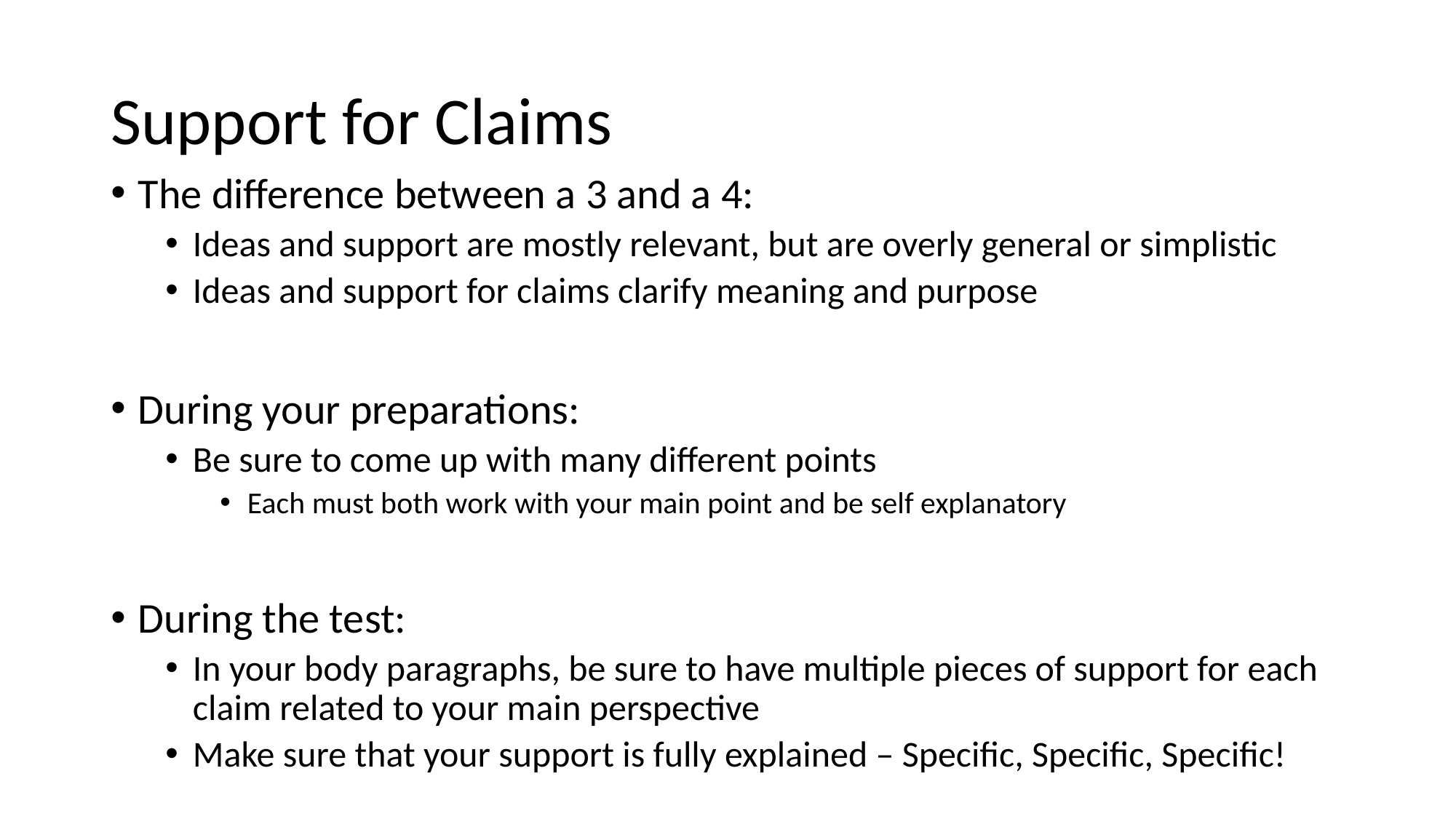

# Support for Claims
The difference between a 3 and a 4:
Ideas and support are mostly relevant, but are overly general or simplistic
Ideas and support for claims clarify meaning and purpose

During your preparations:
Be sure to come up with many different points
Each must both work with your main point and be self explanatory

During the test:
In your body paragraphs, be sure to have multiple pieces of support for each claim related to your main perspective
Make sure that your support is fully explained – Specific, Specific, Specific!